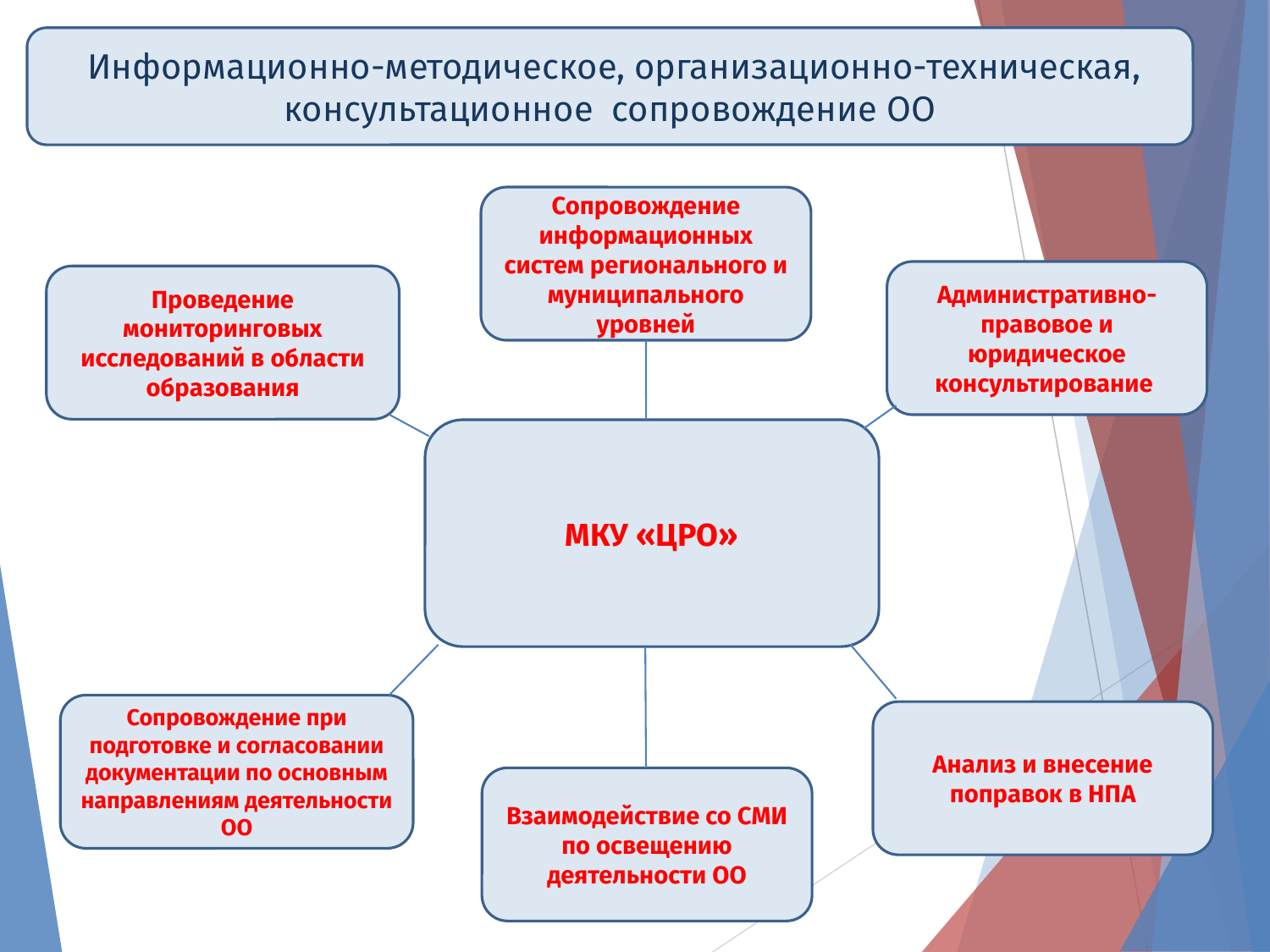

Информационно-методическое, организационно-техническая, консультационное  сопровождение ОО
Сопровождение информационных систем регионального и муниципального уровней
Административно-правовое и юридическое консультирование
Проведение мониторинговых исследований в области образования

МКУ «ЦРО»

Сопровождение при подготовке и согласовании документации по основным направлениям деятельности ОО
Анализ и внесение поправок в НПА
Взаимодействие со СМИ по освещению деятельности ОО